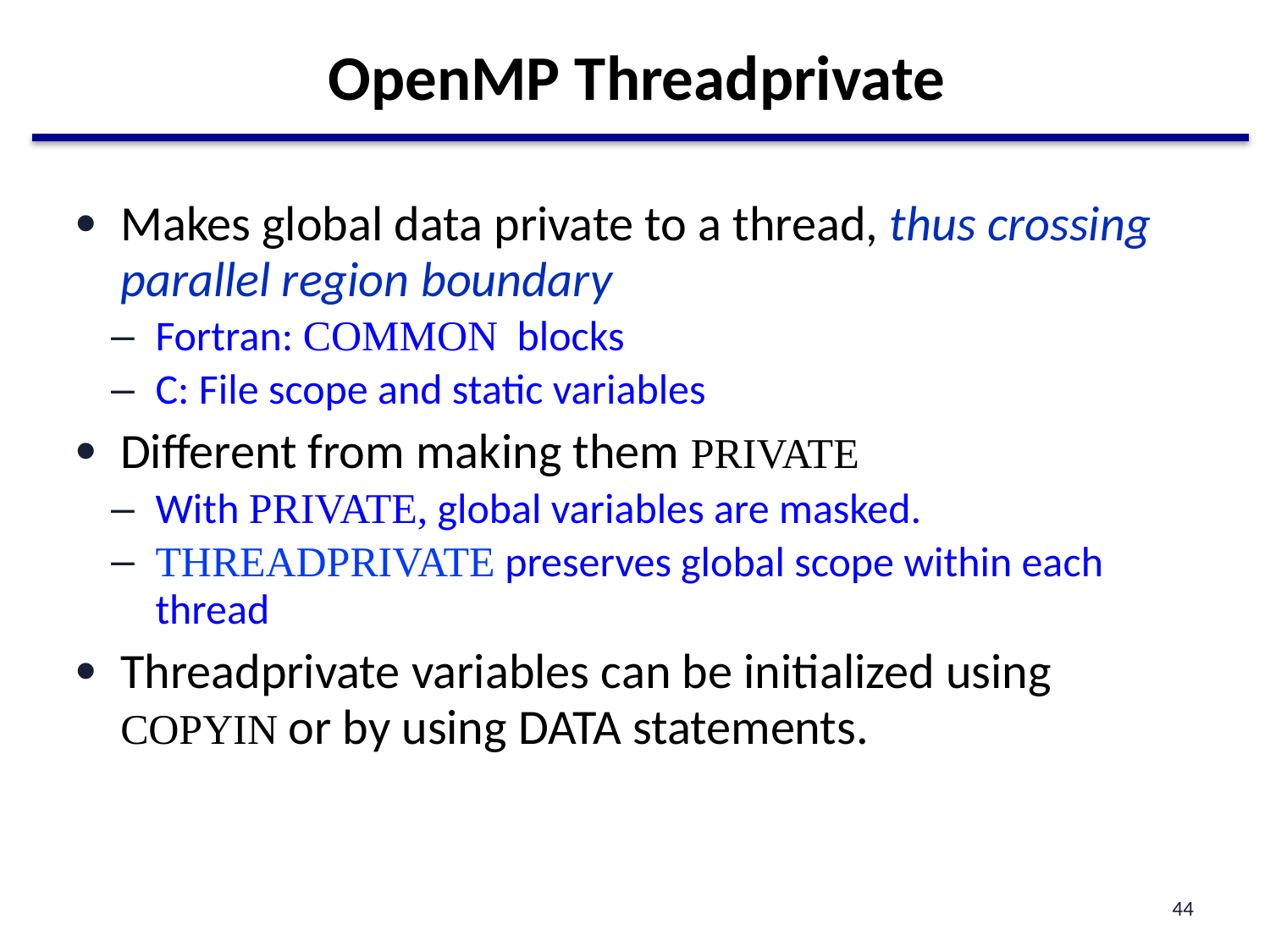

# OpenMP Threadprivate
Makes global data private to a thread, thus crossing parallel region boundary
Fortran: COMMON  blocks
C: File scope and static variables
Different from making them PRIVATE
With PRIVATE, global variables are masked.
THREADPRIVATE preserves global scope within each thread
Threadprivate variables can be initialized using COPYIN or by using DATA statements.

44